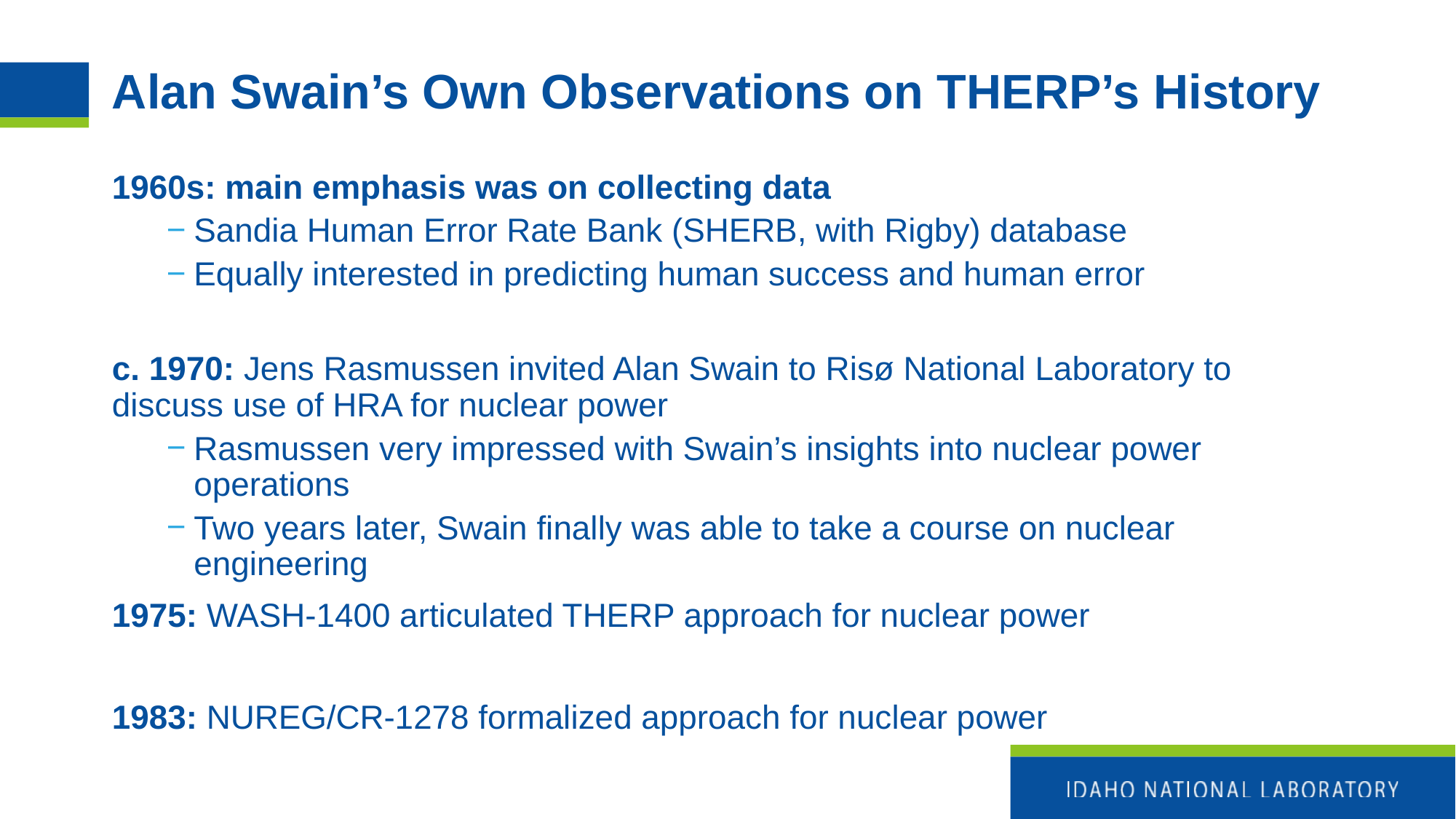

# Alan Swain’s Own Observations on THERP’s History
1960s: main emphasis was on collecting data
Sandia Human Error Rate Bank (SHERB, with Rigby) database
Equally interested in predicting human success and human error

c. 1970: Jens Rasmussen invited Alan Swain to Risø National Laboratory to discuss use of HRA for nuclear power
Rasmussen very impressed with Swain’s insights into nuclear power operations
Two years later, Swain finally was able to take a course on nuclear engineering
1975: WASH-1400 articulated THERP approach for nuclear power

1983: NUREG/CR-1278 formalized approach for nuclear power